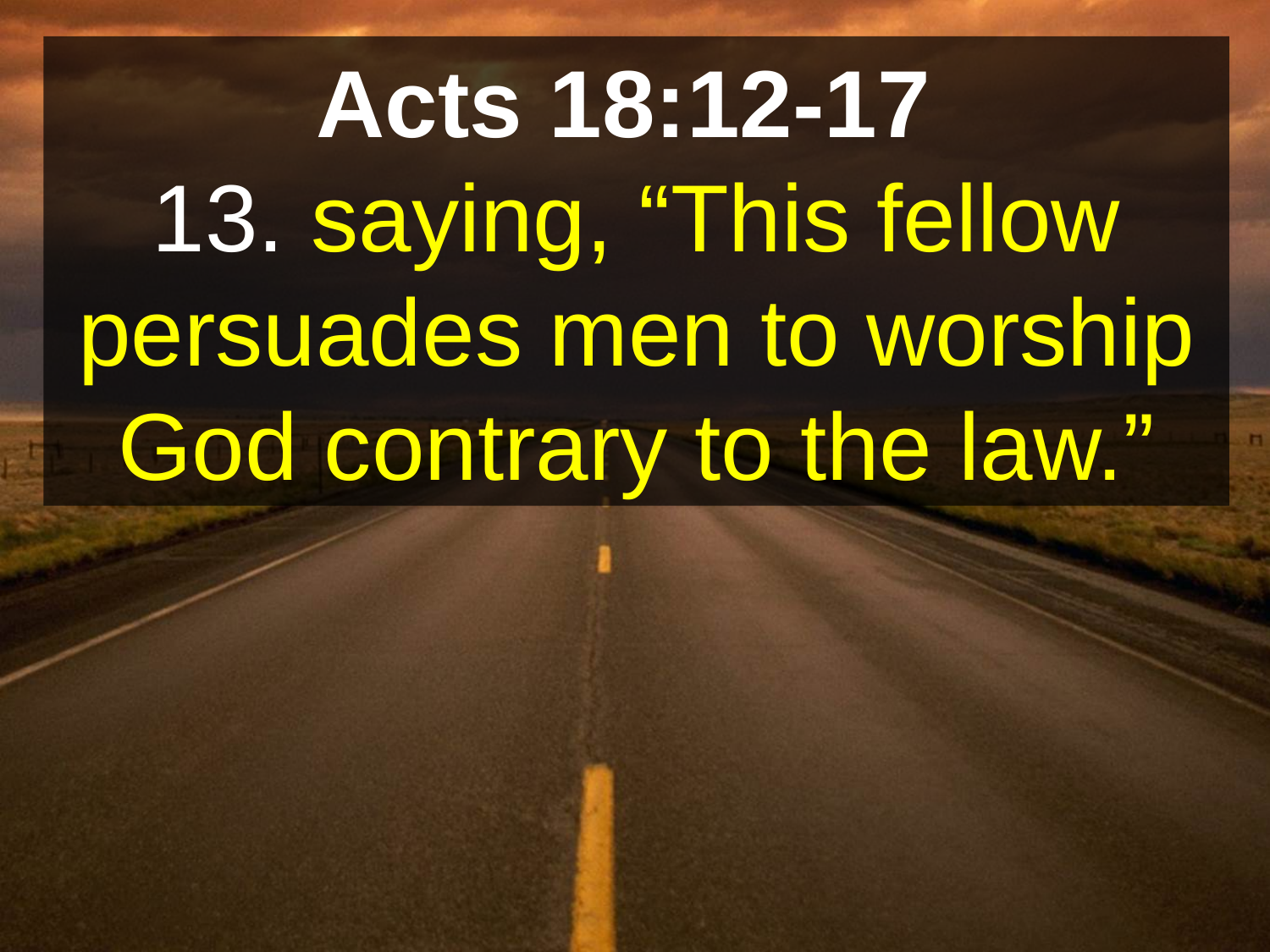

Acts 18:12-17
13. saying, “This fellow persuades men to worship God contrary to the law.”